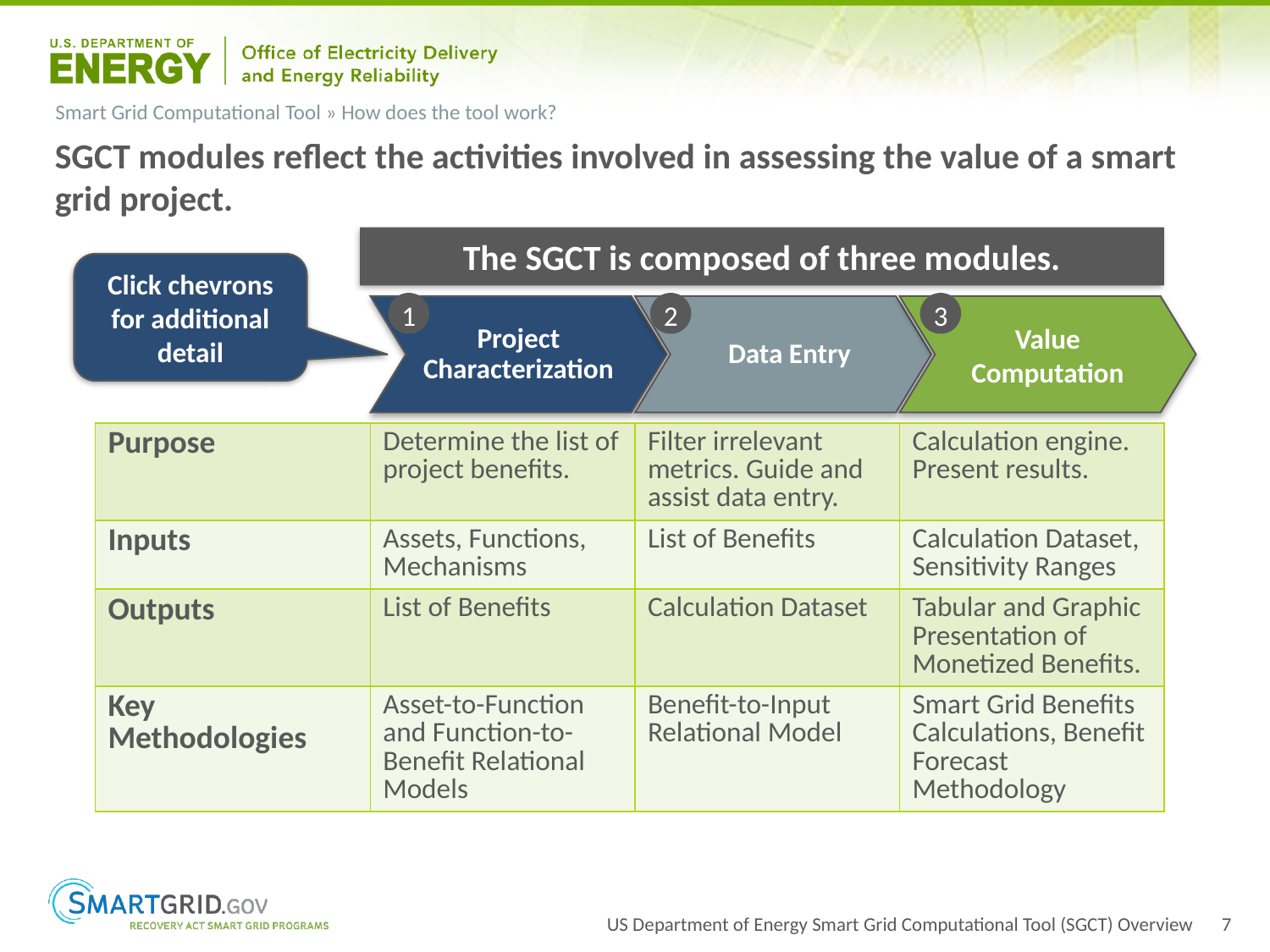

# Smart Grid Computational Tool » How does the tool work?
SGCT modules reflect the activities involved in assessing the value of a smart grid project.
The SGCT is composed of three modules.
Click chevrons for additional detail
1
2
3
Project Characterization
Data Entry
Value
Computation
| Purpose | Determine the list of project benefits. | Filter irrelevant metrics. Guide and assist data entry. | Calculation engine. Present results. |
| --- | --- | --- | --- |
| Inputs | Assets, Functions, Mechanisms | List of Benefits | Calculation Dataset, Sensitivity Ranges |
| Outputs | List of Benefits | Calculation Dataset | Tabular and Graphic Presentation of Monetized Benefits. |
| Key Methodologies | Asset-to-Function and Function-to-Benefit Relational Models | Benefit-to-Input Relational Model | Smart Grid Benefits Calculations, Benefit Forecast Methodology |